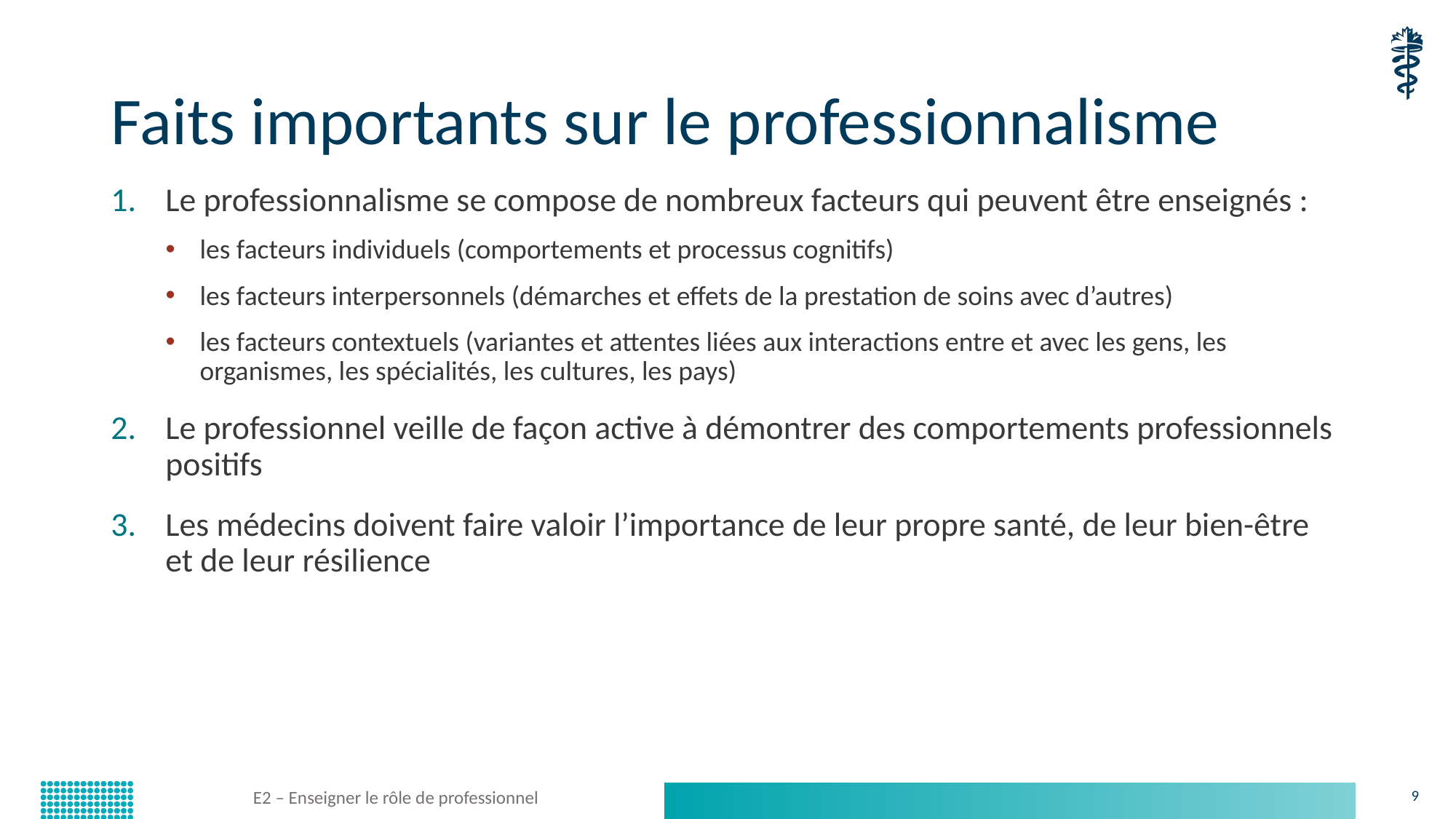

# Faits importants sur le professionnalisme
Le professionnalisme se compose de nombreux facteurs qui peuvent être enseignés :
les facteurs individuels (comportements et processus cognitifs)
les facteurs interpersonnels (démarches et effets de la prestation de soins avec d’autres)
les facteurs contextuels (variantes et attentes liées aux interactions entre et avec les gens, les organismes, les spécialités, les cultures, les pays)
Le professionnel veille de façon active à démontrer des comportements professionnels positifs
Les médecins doivent faire valoir l’importance de leur propre santé, de leur bien-être et de leur résilience
E2 – Enseigner le rôle de professionnel
9